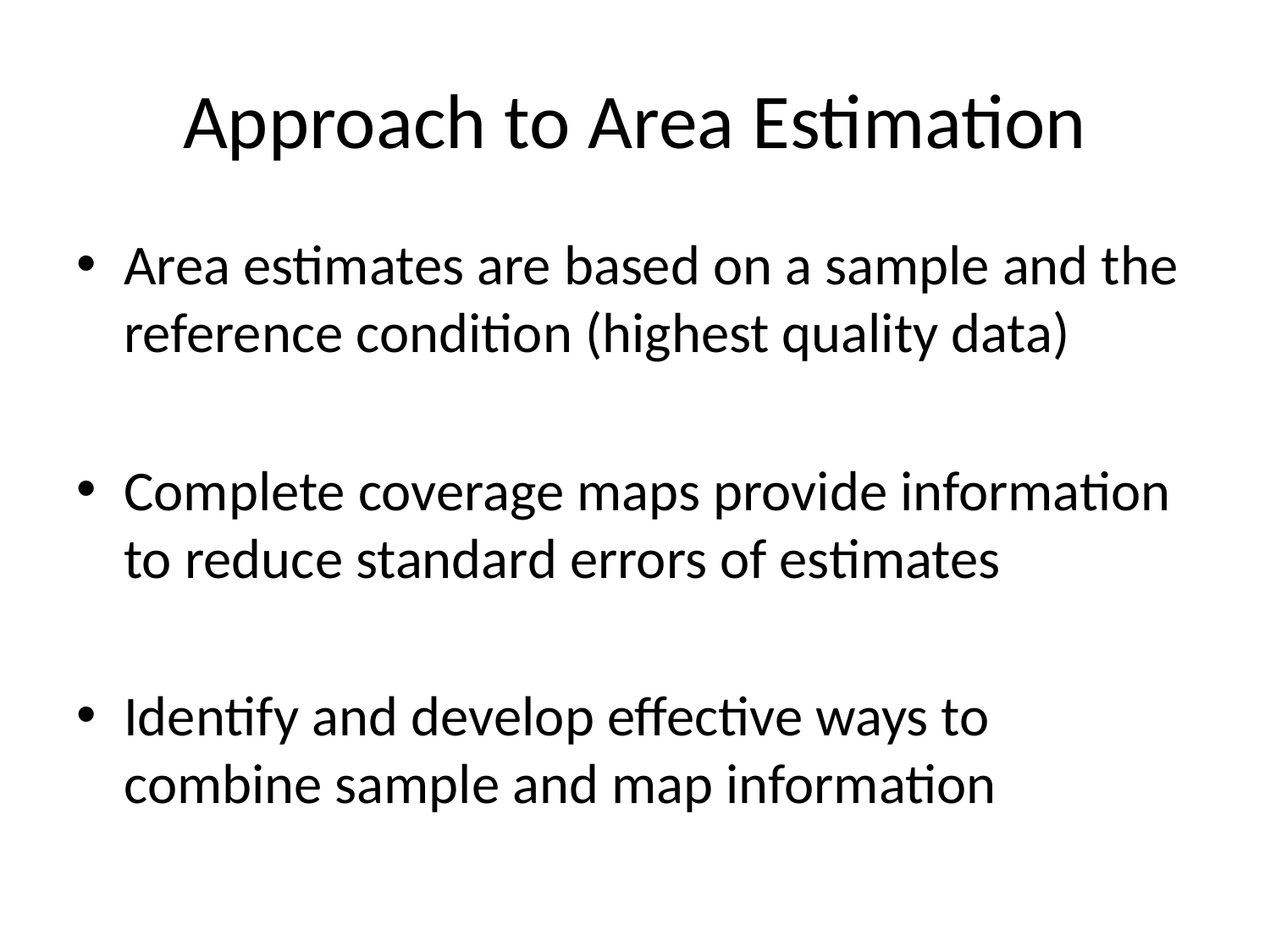

# Approach to Area Estimation
Area estimates are based on a sample and the reference condition (highest quality data)

Complete coverage maps provide information to reduce standard errors of estimates

Identify and develop effective ways to combine sample and map information